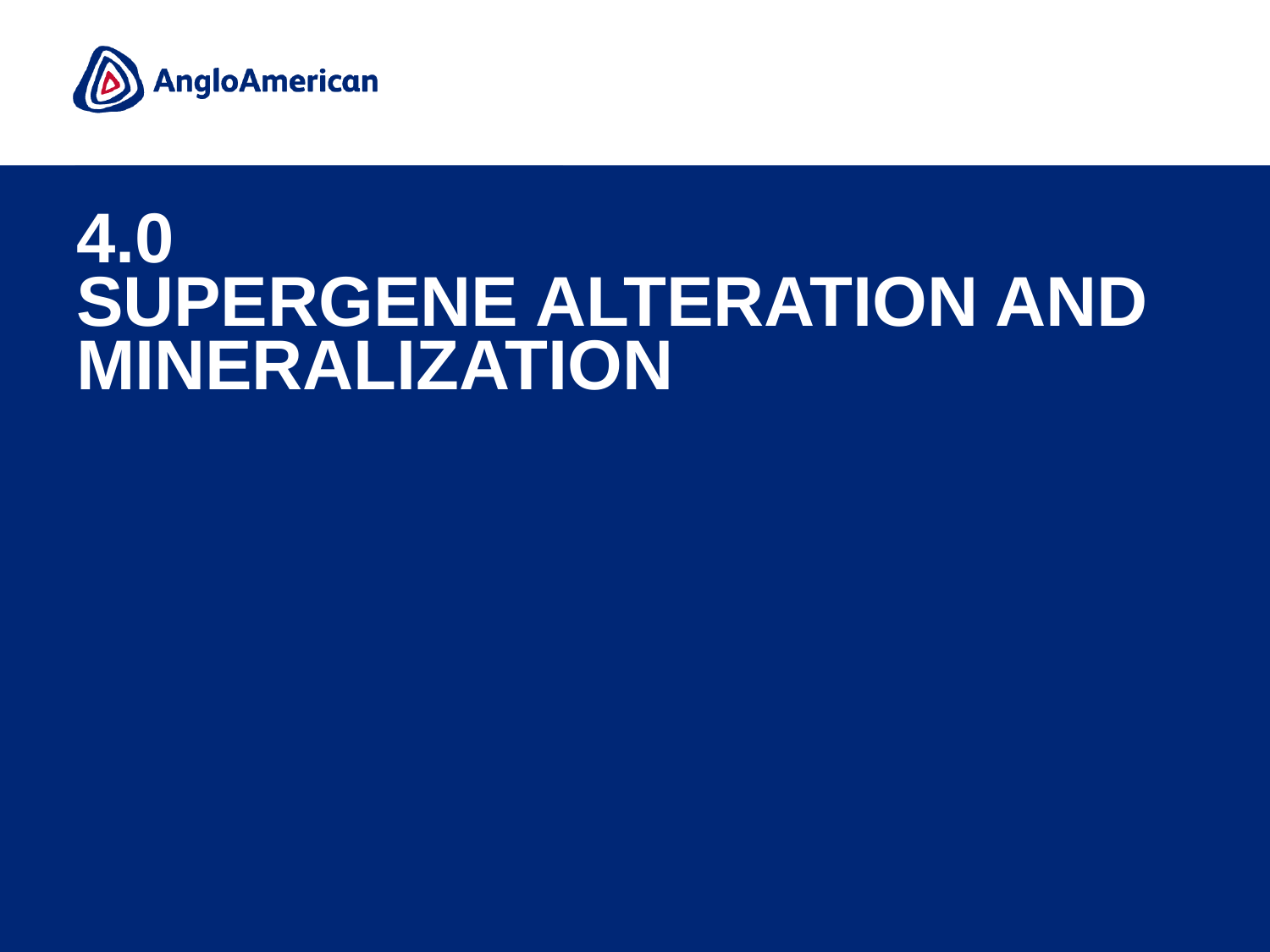

# 4.0 SUPERGENE ALTERATION AND MINERALIZATION
10